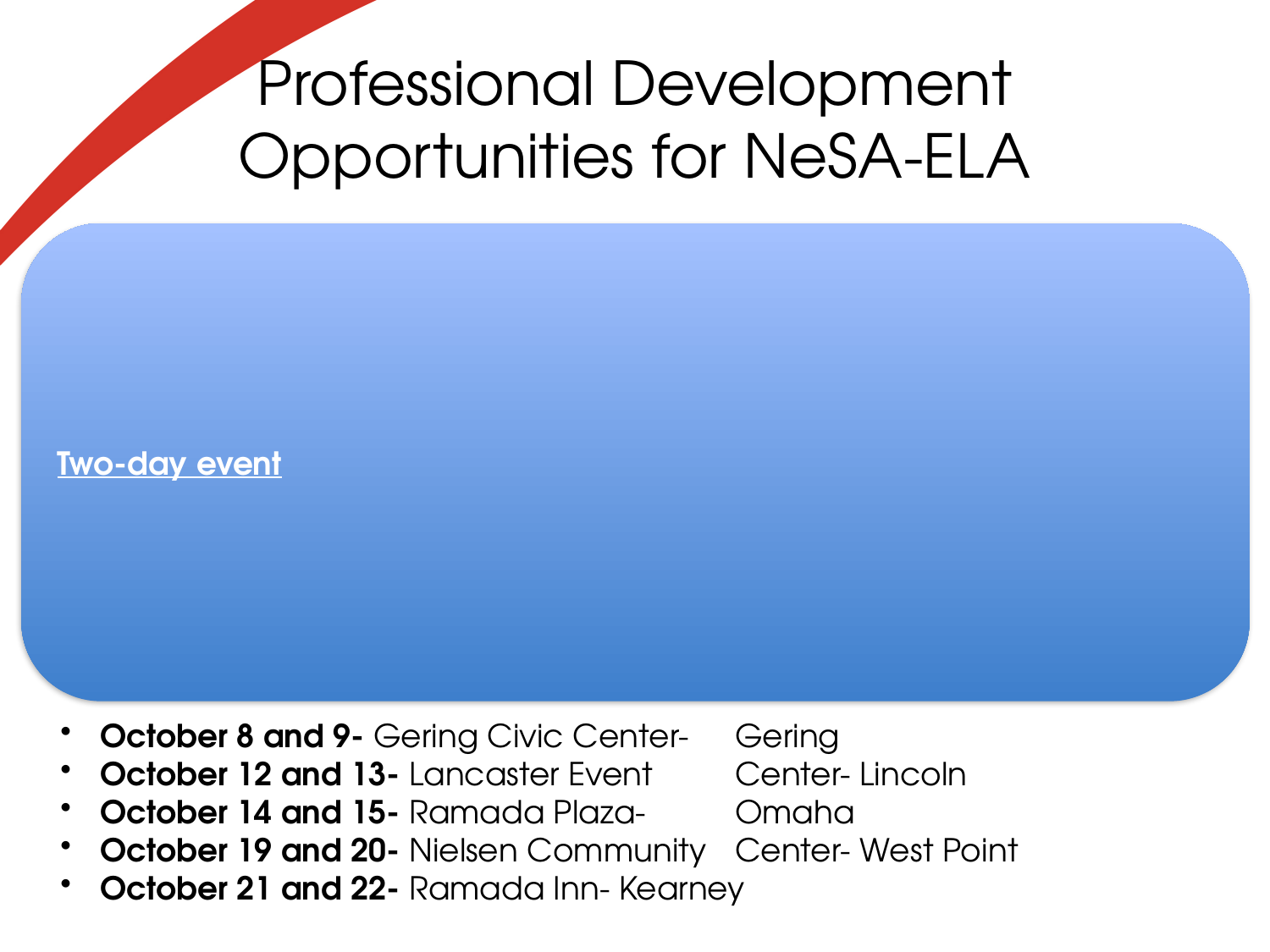

# Professional Development Opportunities for NeSA-ELA
Two-day event
October 8 and 9- Gering Civic Center-	Gering
October 12 and 13- Lancaster Event 	Center- Lincoln
October 14 and 15- Ramada Plaza-	Omaha
October 19 and 20- Nielsen Community 	Center- West Point
October 21 and 22- Ramada Inn- Kearney